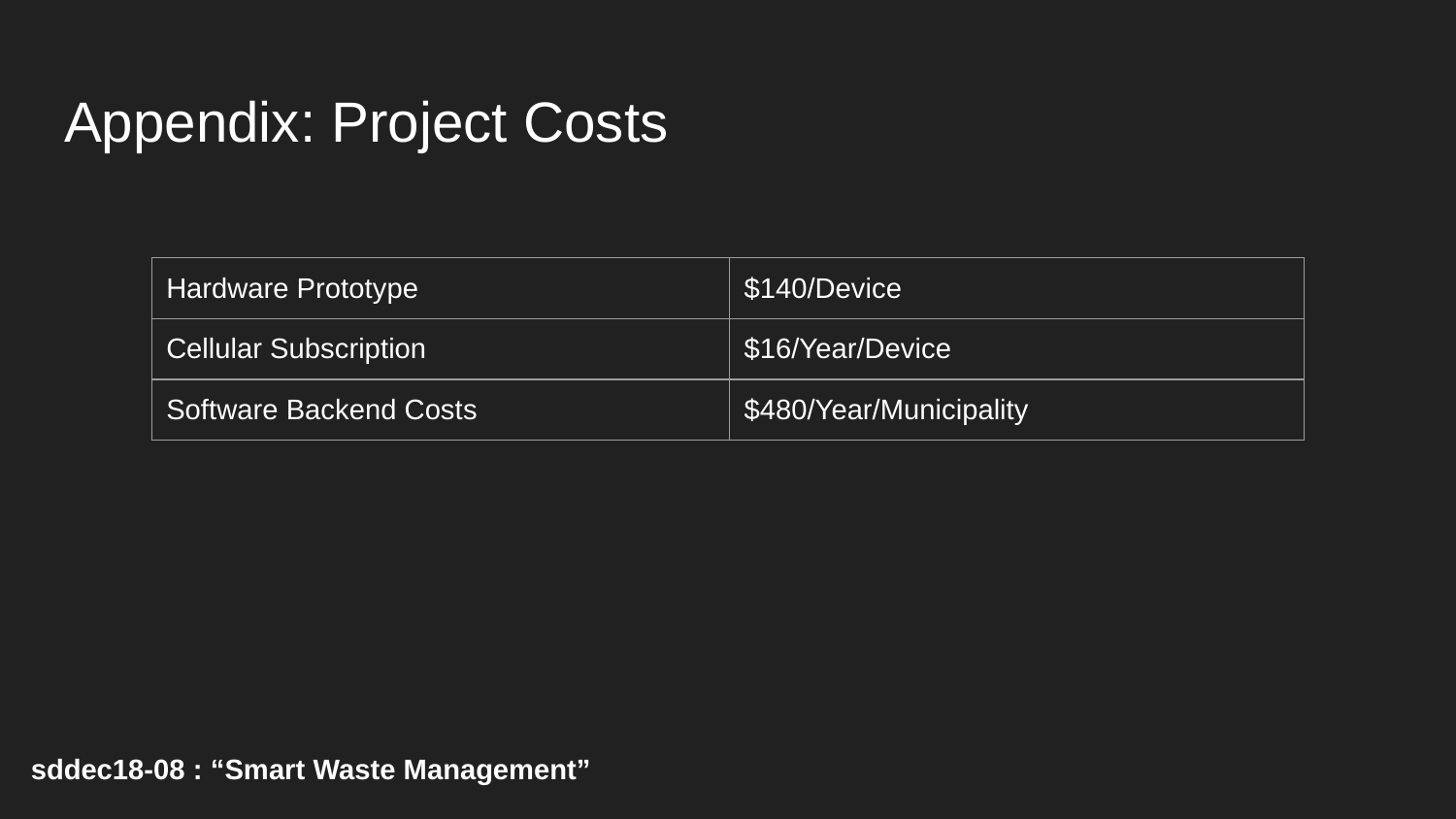

# Appendix: Project Costs
| Hardware Prototype | $140/Device |
| --- | --- |
| Cellular Subscription | $16/Year/Device |
| Software Backend Costs | $480/Year/Municipality |